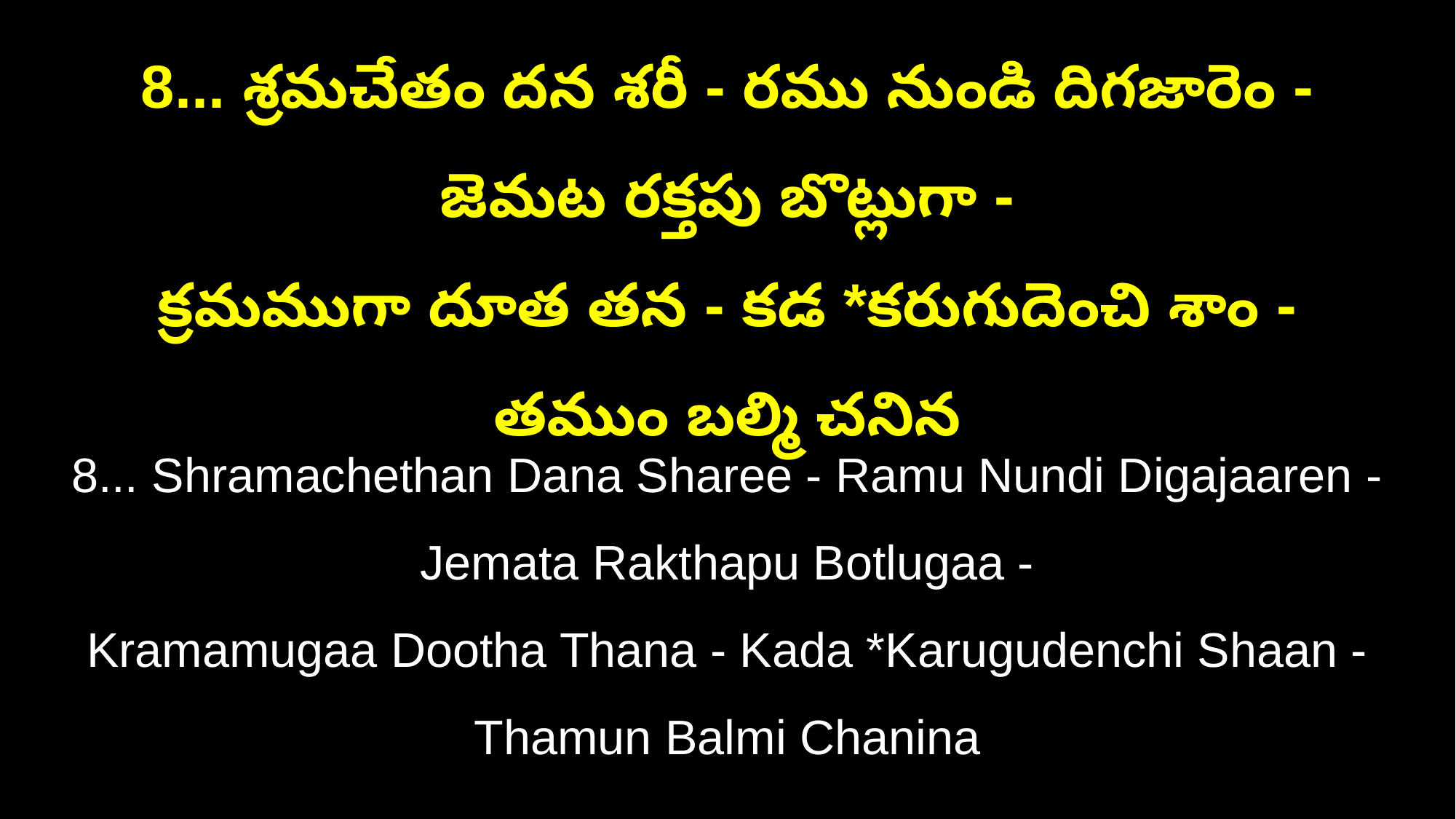

8... శ్రమచేతం దన శరీ - రము నుండి దిగజారెం - జెమట రక్తపు బొట్లుగా -
క్రమముగా దూత తన - కడ *కరుగుదెంచి శాం - తముం బల్మి చనిన
8... Shramachethan Dana Sharee - Ramu Nundi Digajaaren - Jemata Rakthapu Botlugaa -
Kramamugaa Dootha Thana - Kada *Karugudenchi Shaan - Thamun Balmi Chanina